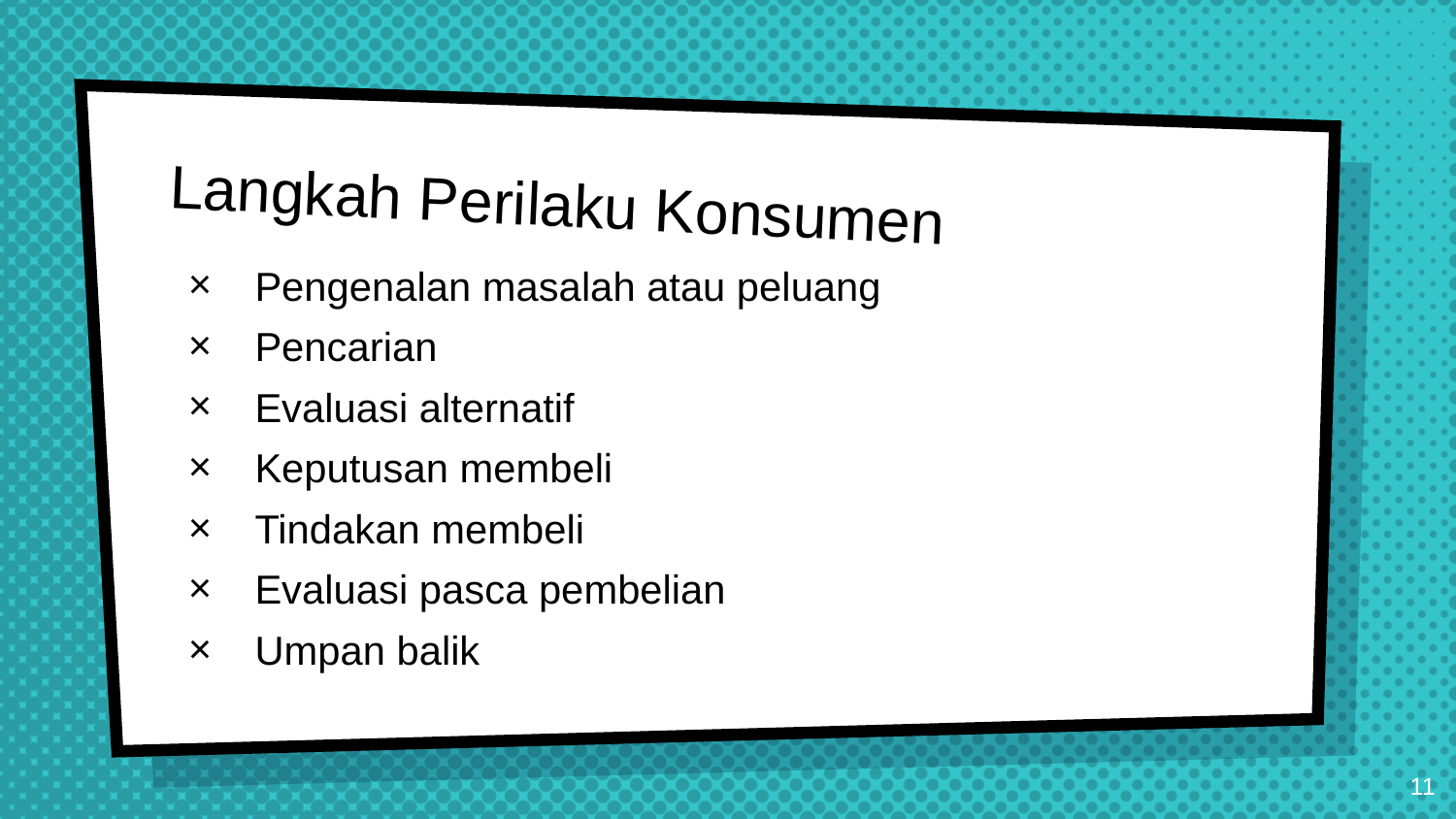

# Langkah Perilaku Konsumen
Pengenalan masalah atau peluang
Pencarian
Evaluasi alternatif
Keputusan membeli
Tindakan membeli
Evaluasi pasca pembelian
Umpan balik
11